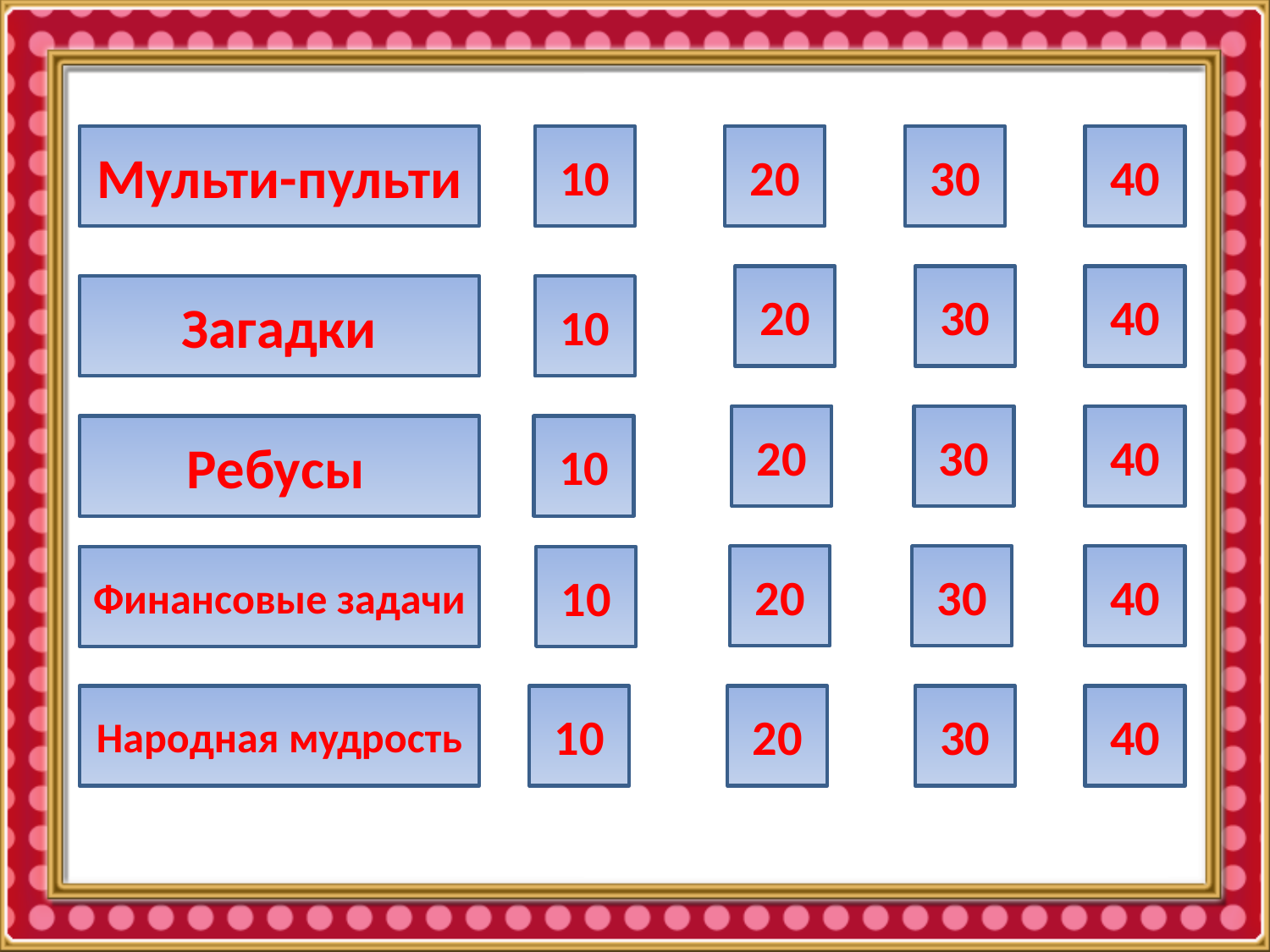

Мульти-пульти
10
20
30
40
20
30
40
Загадки
10
20
30
40
Ребусы
10
20
30
40
Финансовые задачи
10
Народная мудрость
10
20
30
40